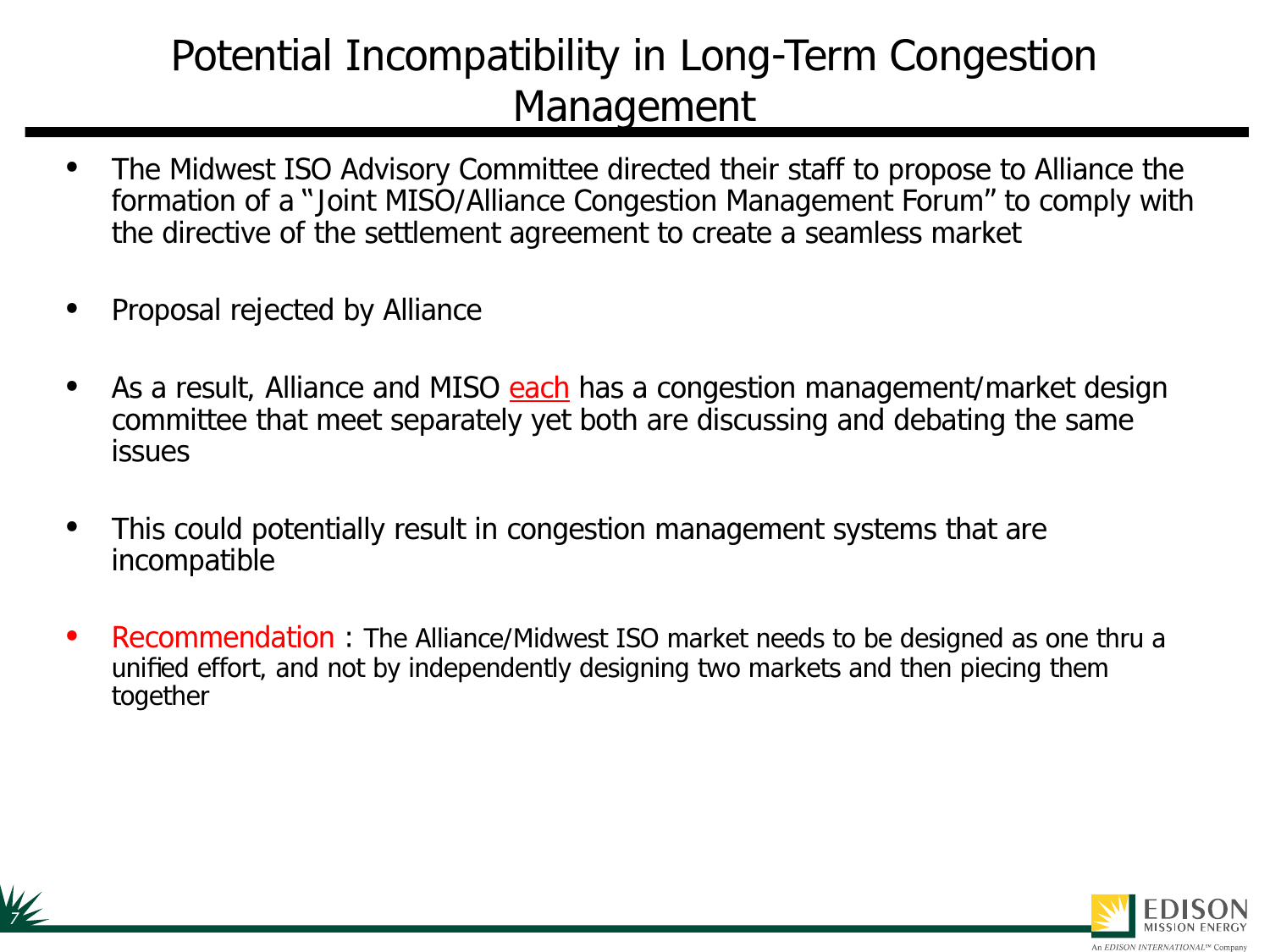

# Potential Incompatibility in Long-Term Congestion Management
The Midwest ISO Advisory Committee directed their staff to propose to Alliance the formation of a “Joint MISO/Alliance Congestion Management Forum” to comply with the directive of the settlement agreement to create a seamless market

Proposal rejected by Alliance

As a result, Alliance and MISO each has a congestion management/market design committee that meet separately yet both are discussing and debating the same issues

This could potentially result in congestion management systems that are incompatible

Recommendation : The Alliance/Midwest ISO market needs to be designed as one thru a unified effort, and not by independently designing two markets and then piecing them together